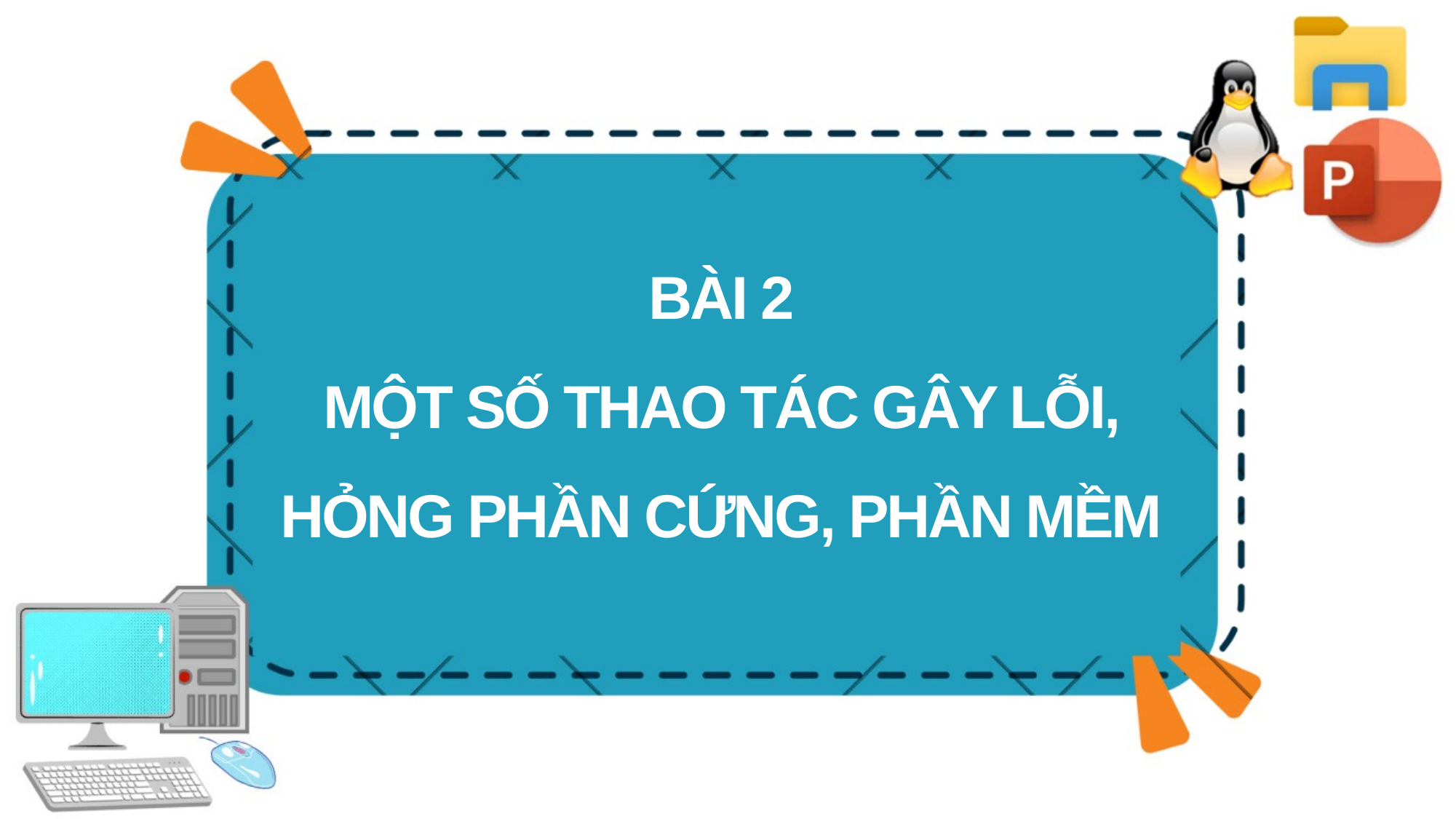

BÀI 2
MỘT SỐ THAO TÁC GÂY LỖI, HỎNG PHẦN CỨNG, PHẦN MỀM